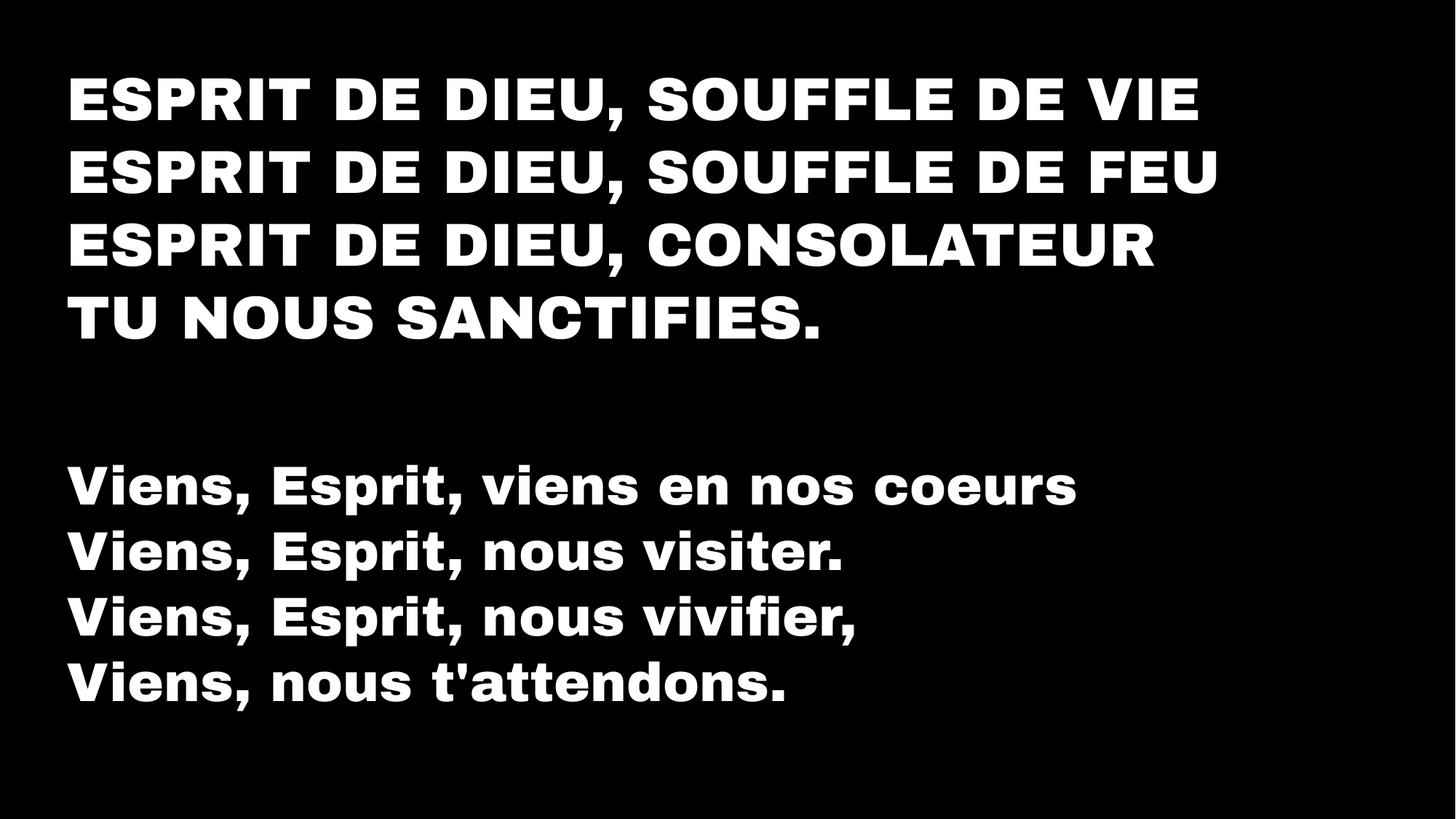

Esprit de Dieu, souffle de vie
Esprit de Dieu, souffle de feu
Esprit de Dieu, consolateur
Tu nous sanctifies.
Viens, Esprit, viens en nos coeurs
Viens, Esprit, nous visiter.
Viens, Esprit, nous vivifier,
Viens, nous t'attendons.